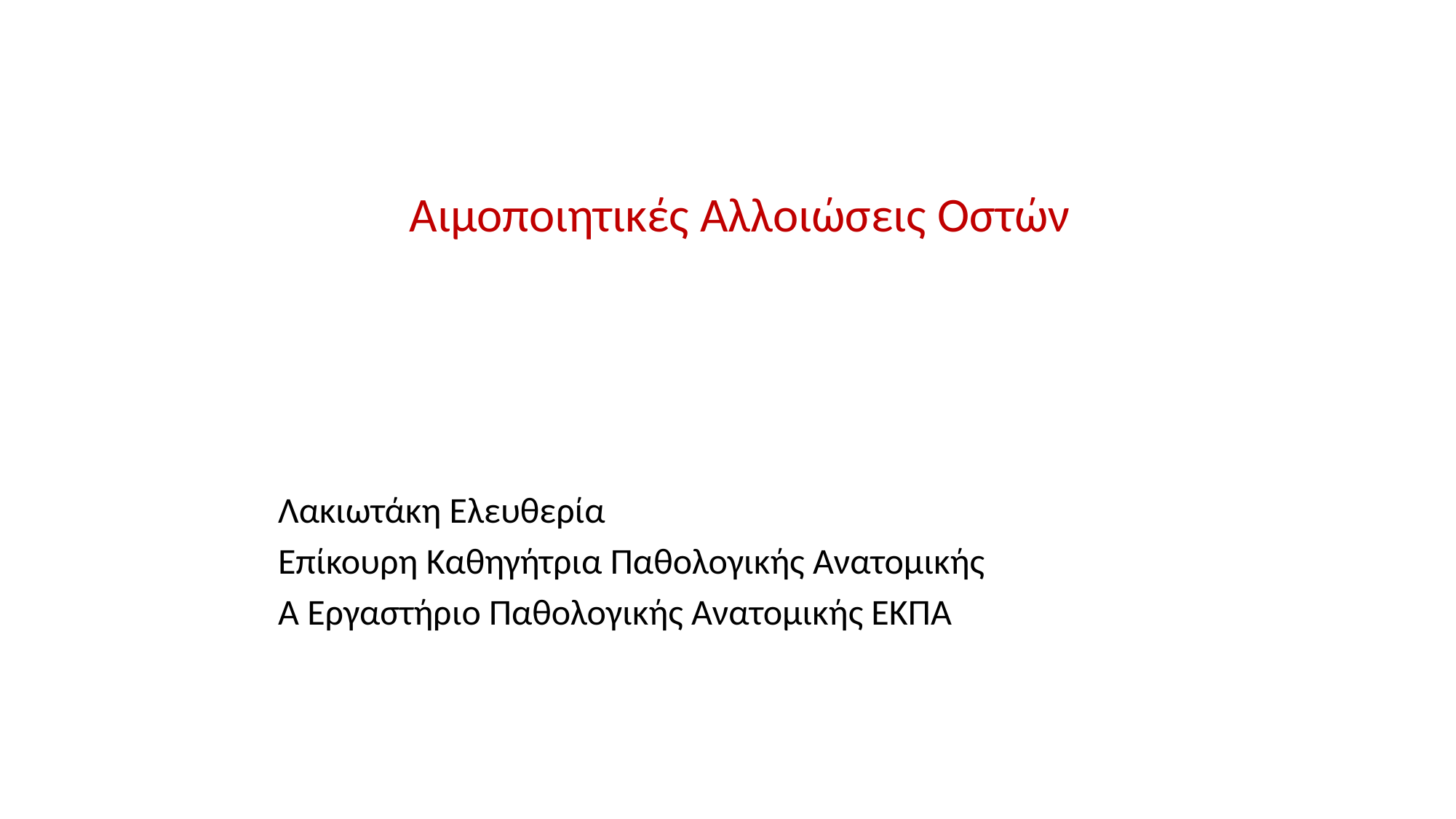

Αιμοποιητικές Αλλοιώσεις Οστών

Λακιωτάκη Ελευθερία
Επίκουρη Καθηγήτρια Παθολογικής Ανατομικής
Ά Εργαστήριο Παθολογικής Ανατομικής ΕΚΠΑ